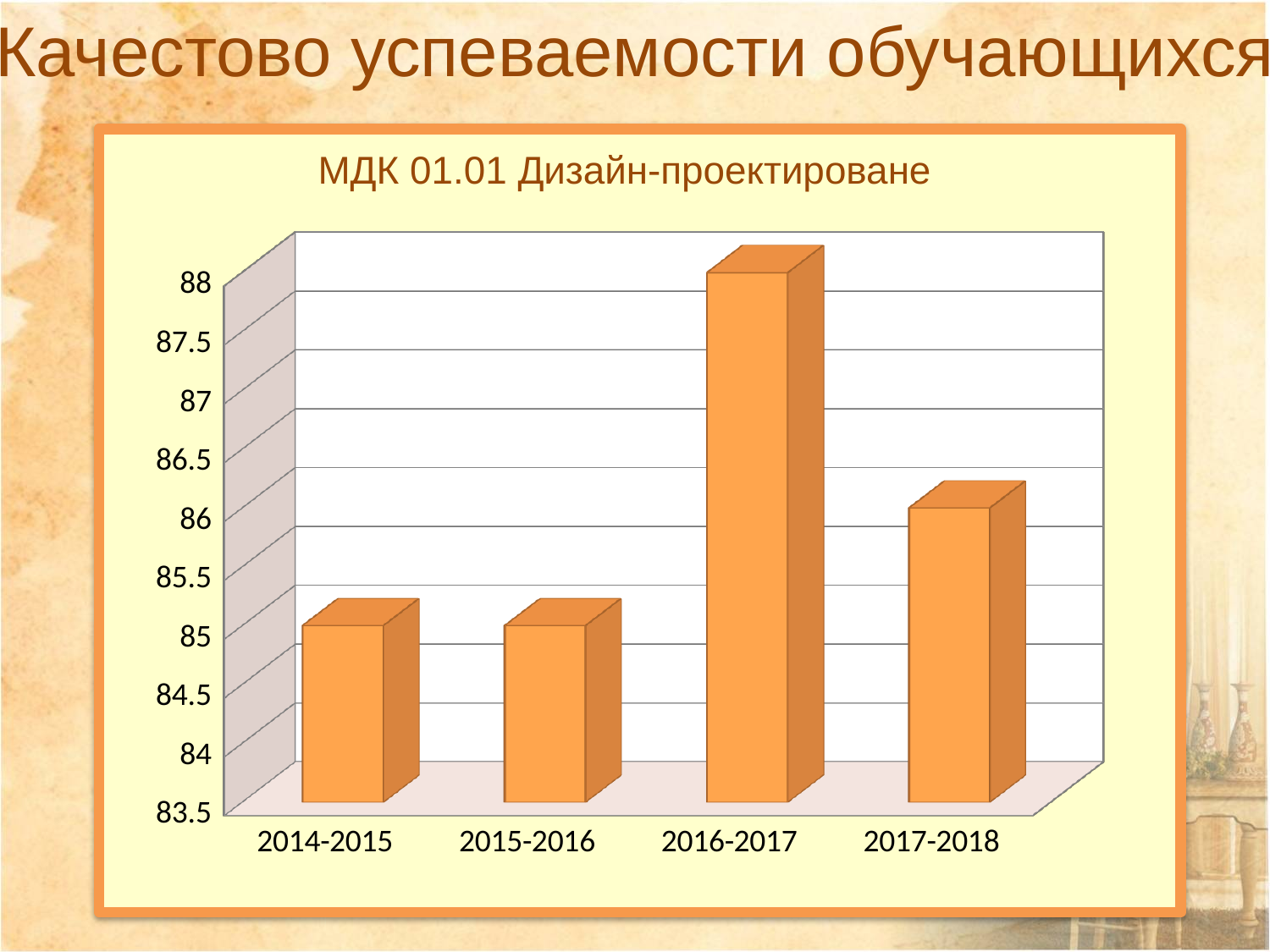

Качестово успеваемости обучающихся

МДК 01.01 Дизайн-проектироване

[unsupported chart]